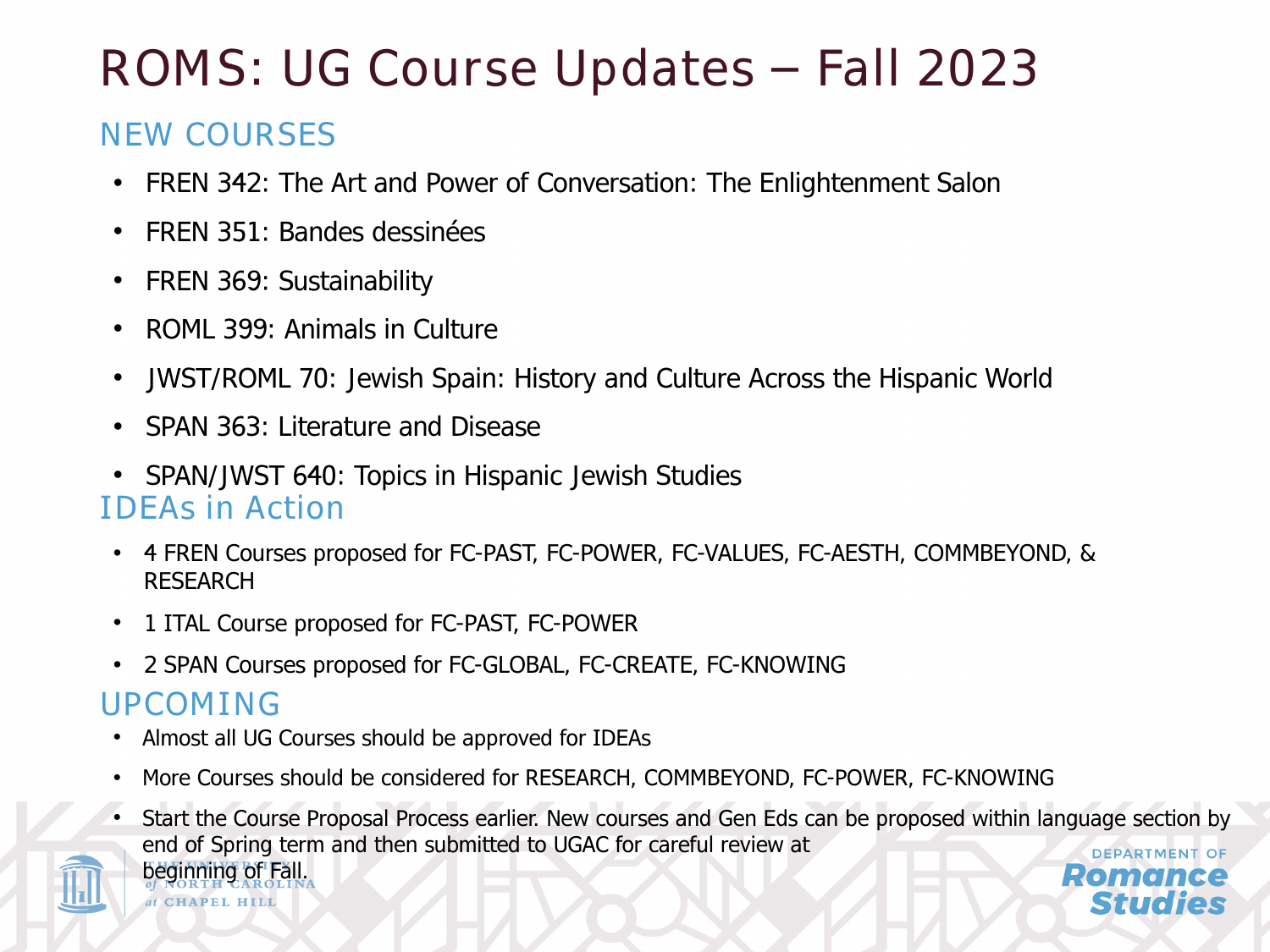

# ROMS: UG Course Updates – Fall 2023
NEW COURSES
FREN 342: The Art and Power of Conversation: The Enlightenment Salon
FREN 351: Bandes dessinées
FREN 369: Sustainability
ROML 399: Animals in Culture
JWST/ROML 70: Jewish Spain: History and Culture Across the Hispanic World
SPAN 363: Literature and Disease
SPAN/JWST 640: Topics in Hispanic Jewish Studies

IDEAs in Action
4 FREN Courses proposed for FC-PAST, FC-POWER, FC-VALUES, FC-AESTH, COMMBEYOND, & RESEARCH
1 ITAL Course proposed for FC-PAST, FC-POWER
2 SPAN Courses proposed for FC-GLOBAL, FC-CREATE, FC-KNOWING
UPCOMING
Almost all UG Courses should be approved for IDEAs
More Courses should be considered for RESEARCH, COMMBEYOND, FC-POWER, FC-KNOWING
Start the Course Proposal Process earlier. New courses and Gen Eds can be proposed within language section by end of Spring term and then submitted to UGAC for careful review at
beginning of Fall.